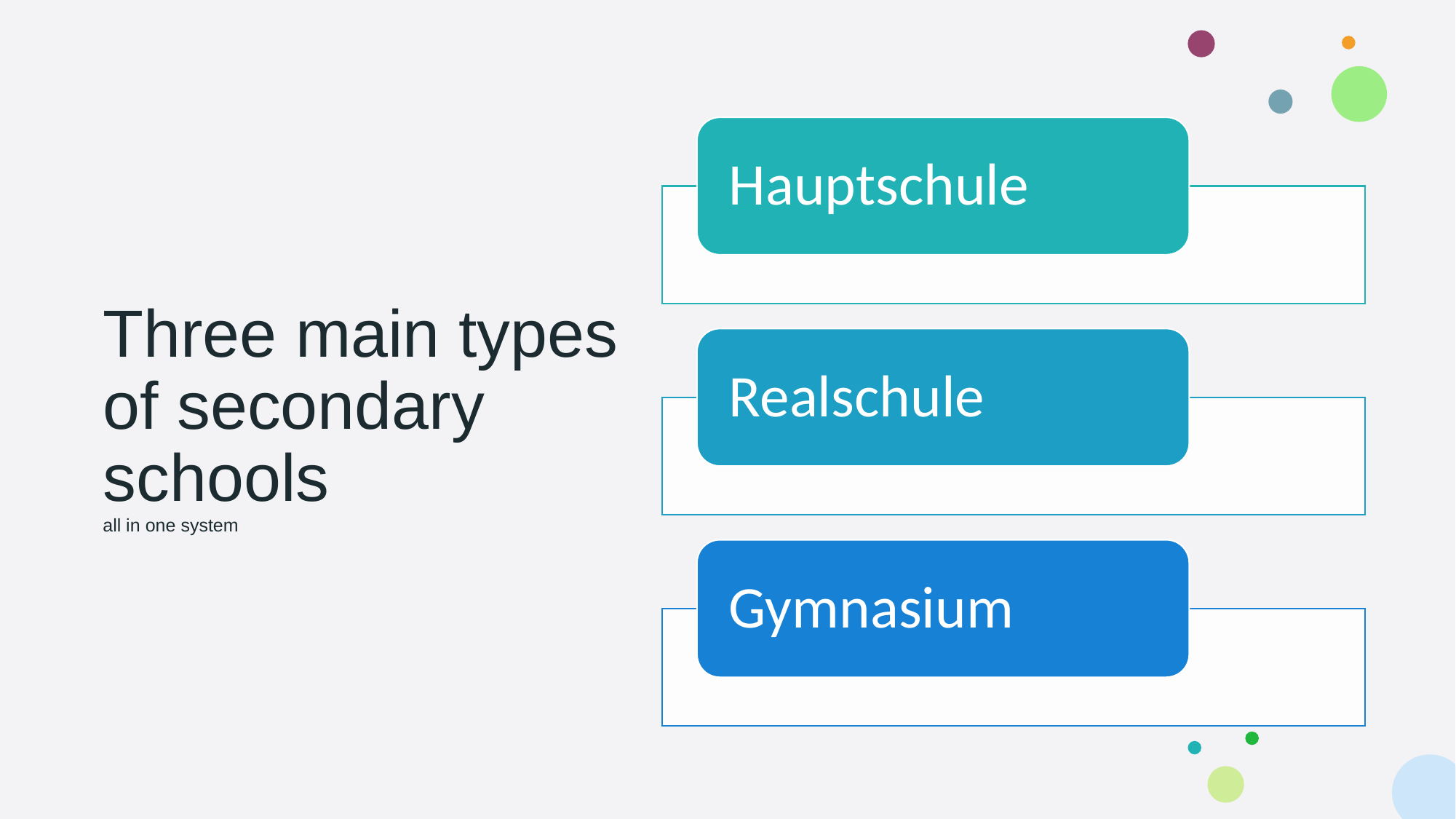

# Three main types of secondary schools all in one system
Hauptschule
Realschule
Gymnasium